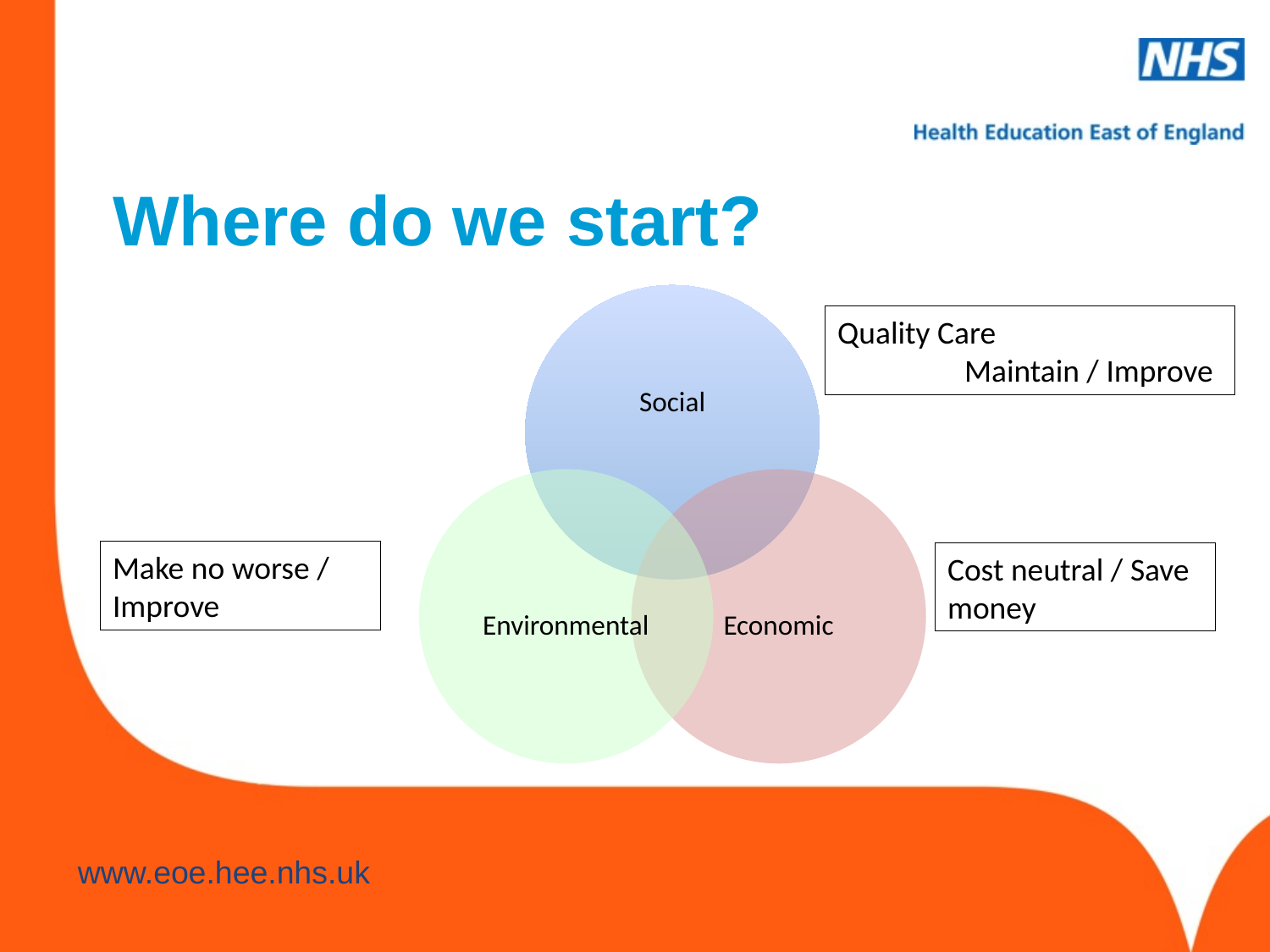

# Where do we start?
Social
Economic
Environmental
Quality Care
	Maintain / Improve
Make no worse / Improve
Cost neutral / Save money